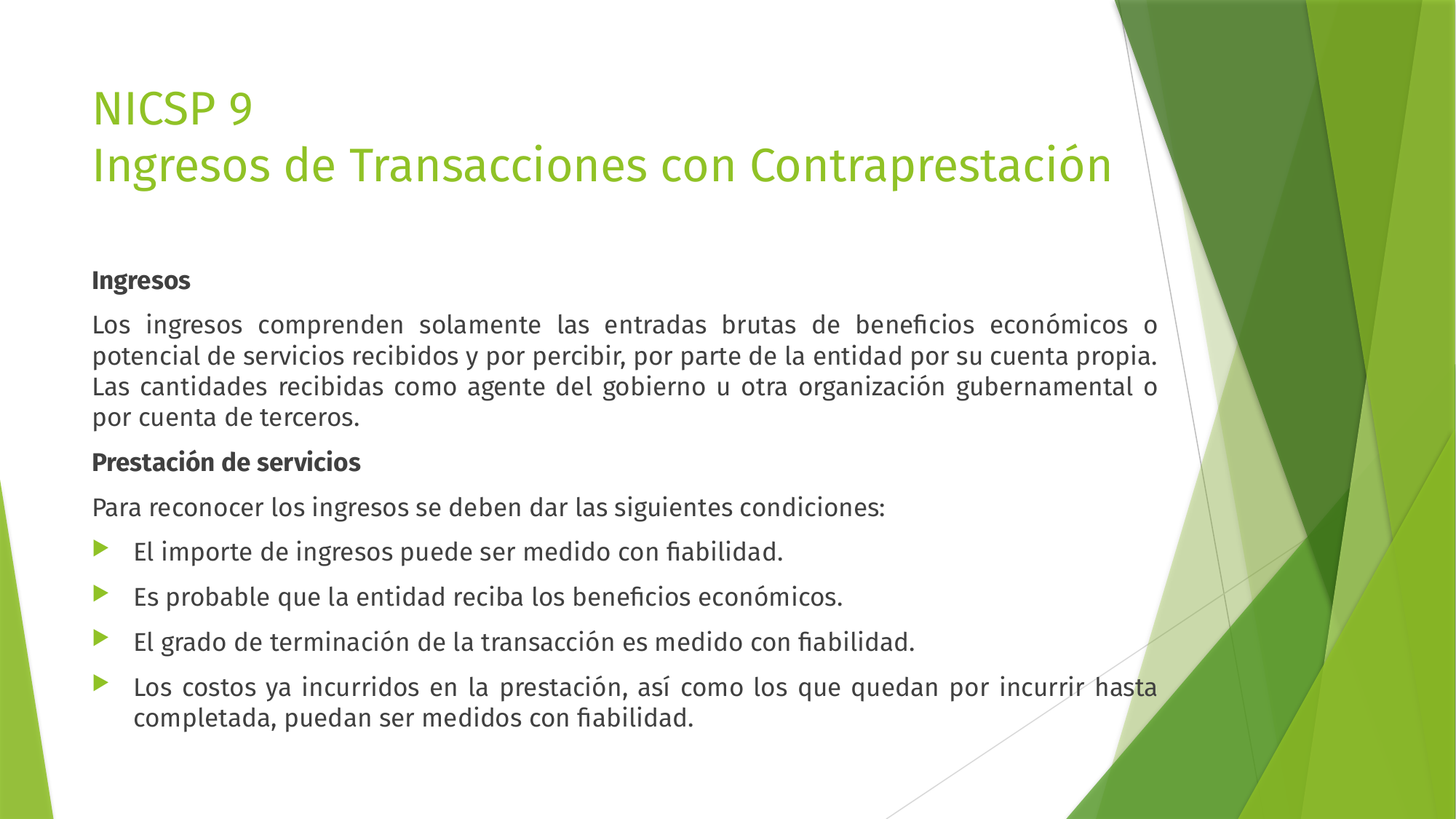

# NICSP 9 Ingresos de Transacciones con Contraprestación
Ingresos
Los ingresos comprenden solamente las entradas brutas de beneficios económicos o potencial de servicios recibidos y por percibir, por parte de la entidad por su cuenta propia. Las cantidades recibidas como agente del gobierno u otra organización gubernamental o por cuenta de terceros.
Prestación de servicios
Para reconocer los ingresos se deben dar las siguientes condiciones:
El importe de ingresos puede ser medido con fiabilidad.
Es probable que la entidad reciba los beneficios económicos.
El grado de terminación de la transacción es medido con fiabilidad.
Los costos ya incurridos en la prestación, así como los que quedan por incurrir hasta completada, puedan ser medidos con fiabilidad.